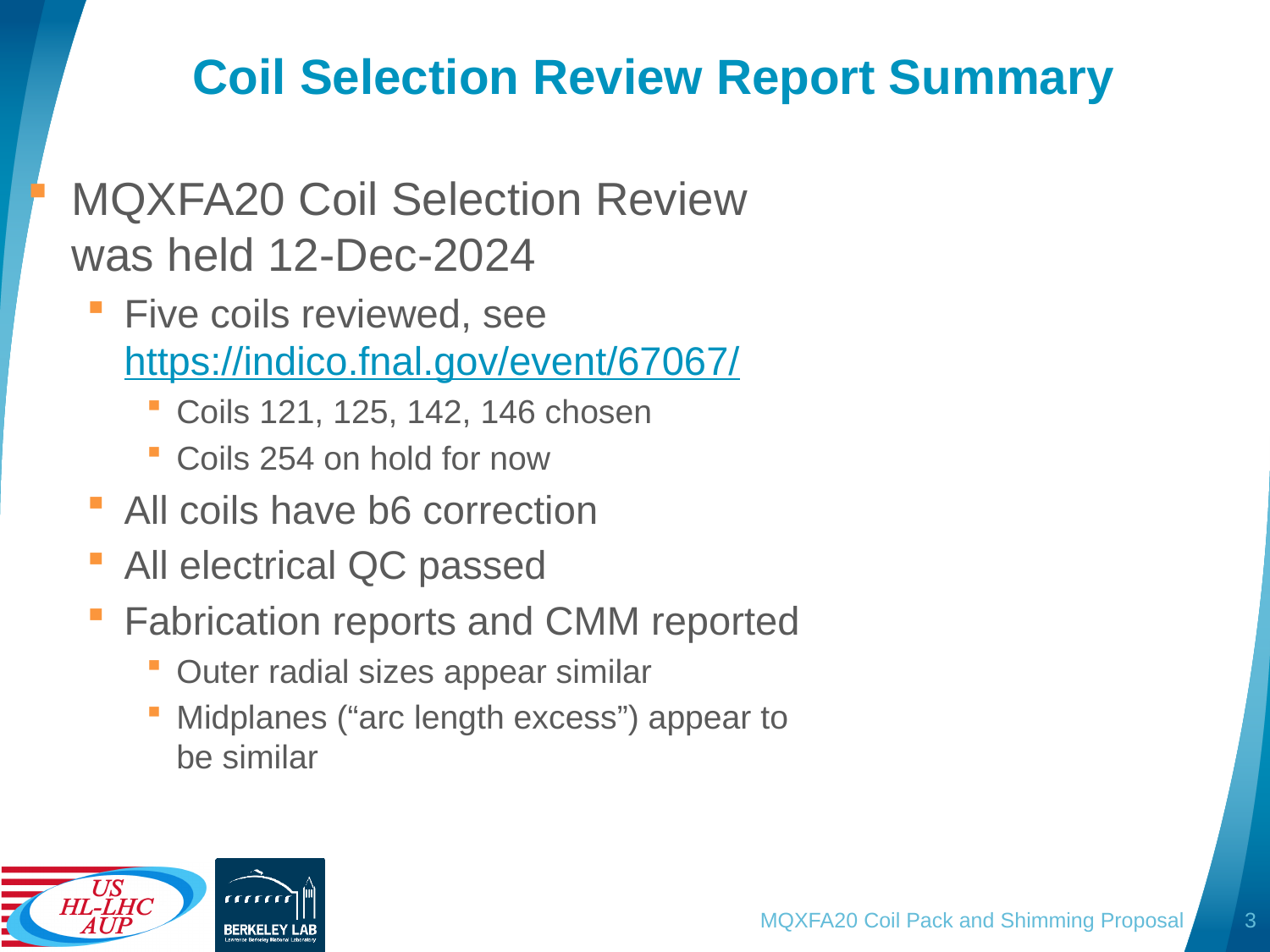

# Coil Selection Review Report Summary
MQXFA20 Coil Selection Review was held 12-Dec-2024
Five coils reviewed, see https://indico.fnal.gov/event/67067/
Coils 121, 125, 142, 146 chosen
Coils 254 on hold for now
All coils have b6 correction
All electrical QC passed
Fabrication reports and CMM reported
Outer radial sizes appear similar
Midplanes (“arc length excess”) appear to be similar
MQXFA20 Coil Pack and Shimming Proposal
3